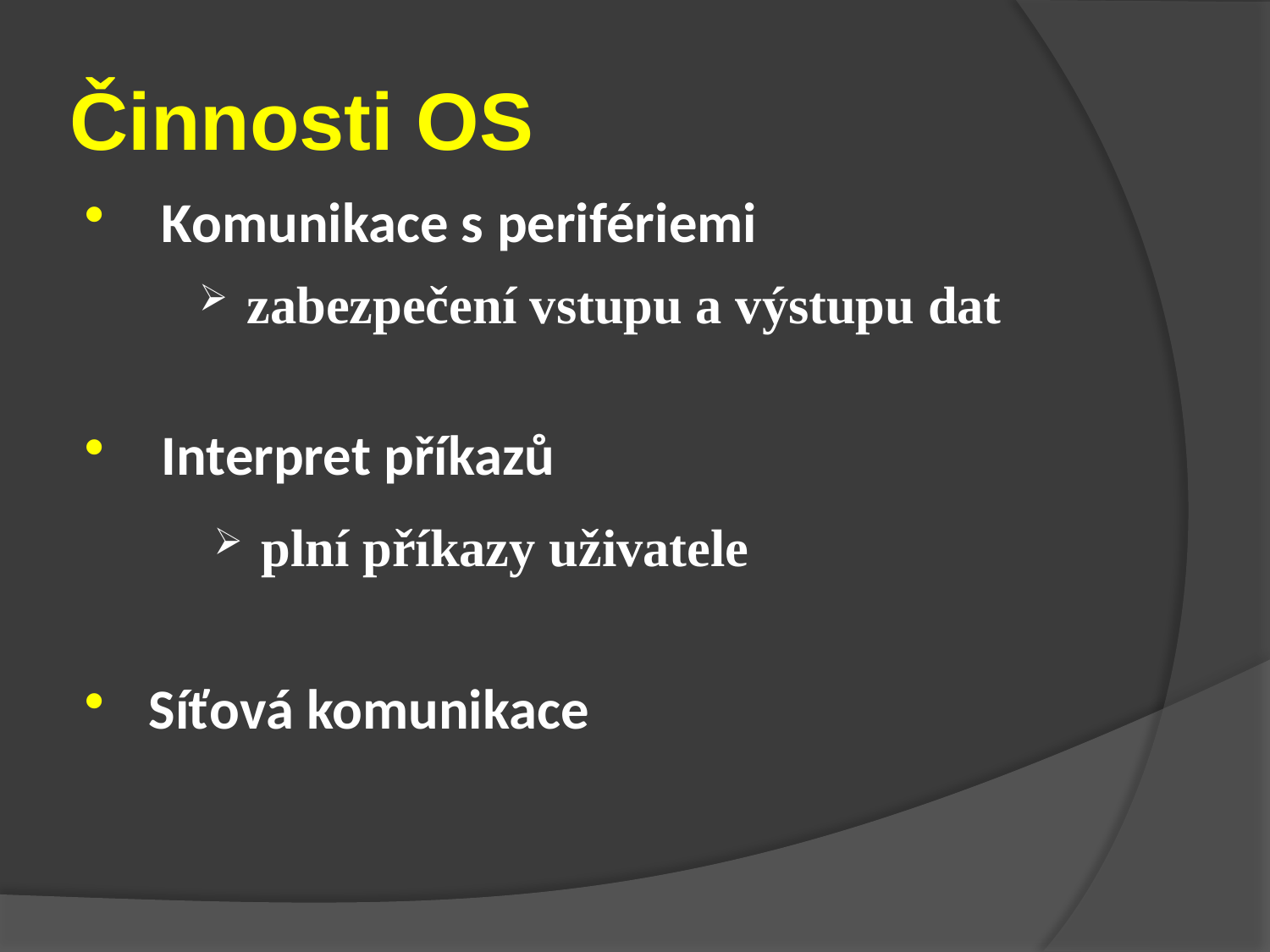

# Činnosti OS
Komunikace s perifériemi
zabezpečení vstupu a výstupu dat
Interpret příkazů
plní příkazy uživatele

Síťová komunikace